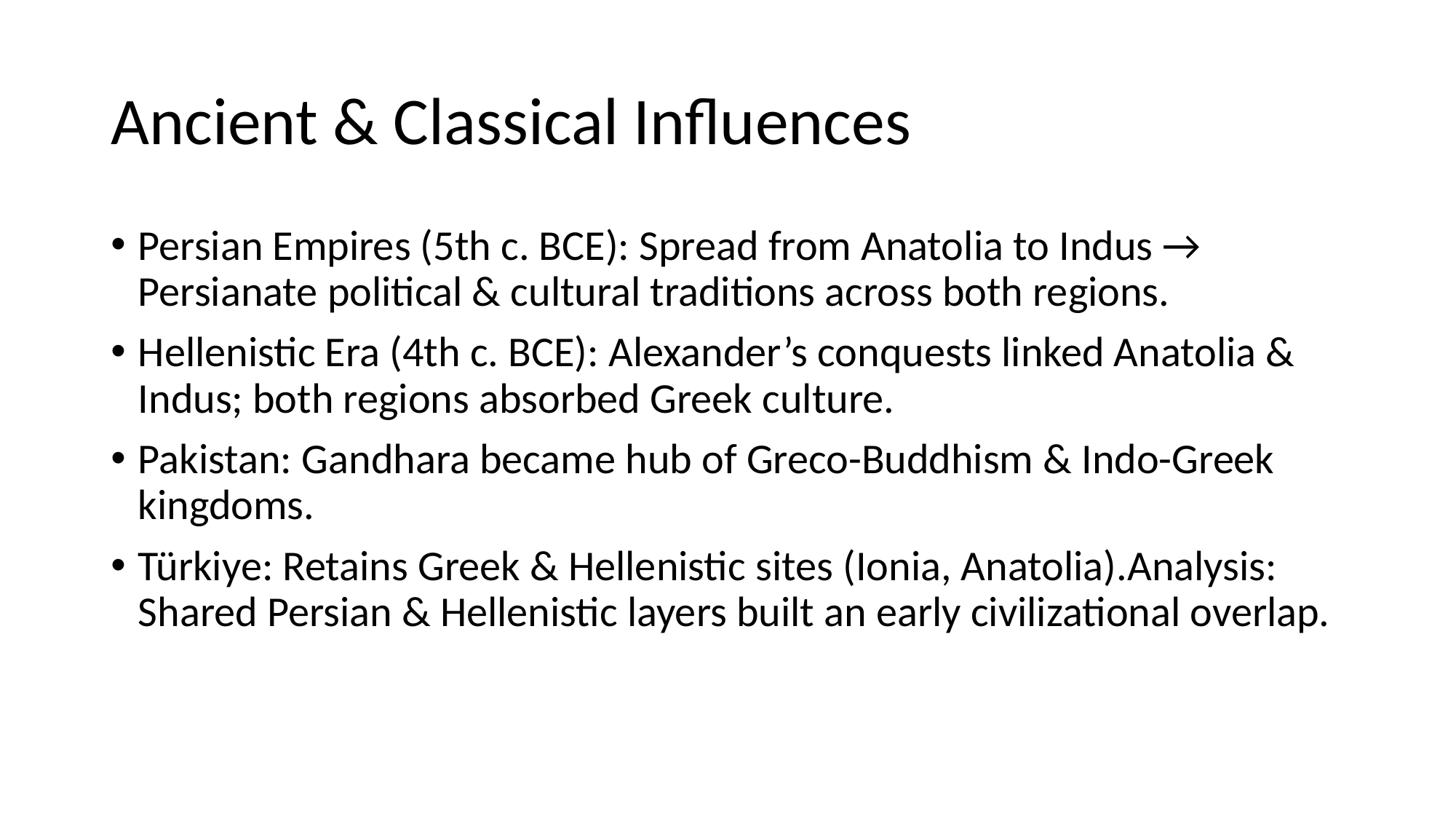

# Ancient & Classical Influences
Persian Empires (5th c. BCE): Spread from Anatolia to Indus → Persianate political & cultural traditions across both regions.
Hellenistic Era (4th c. BCE): Alexander’s conquests linked Anatolia & Indus; both regions absorbed Greek culture.
Pakistan: Gandhara became hub of Greco-Buddhism & Indo-Greek kingdoms.
Türkiye: Retains Greek & Hellenistic sites (Ionia, Anatolia).Analysis: Shared Persian & Hellenistic layers built an early civilizational overlap.